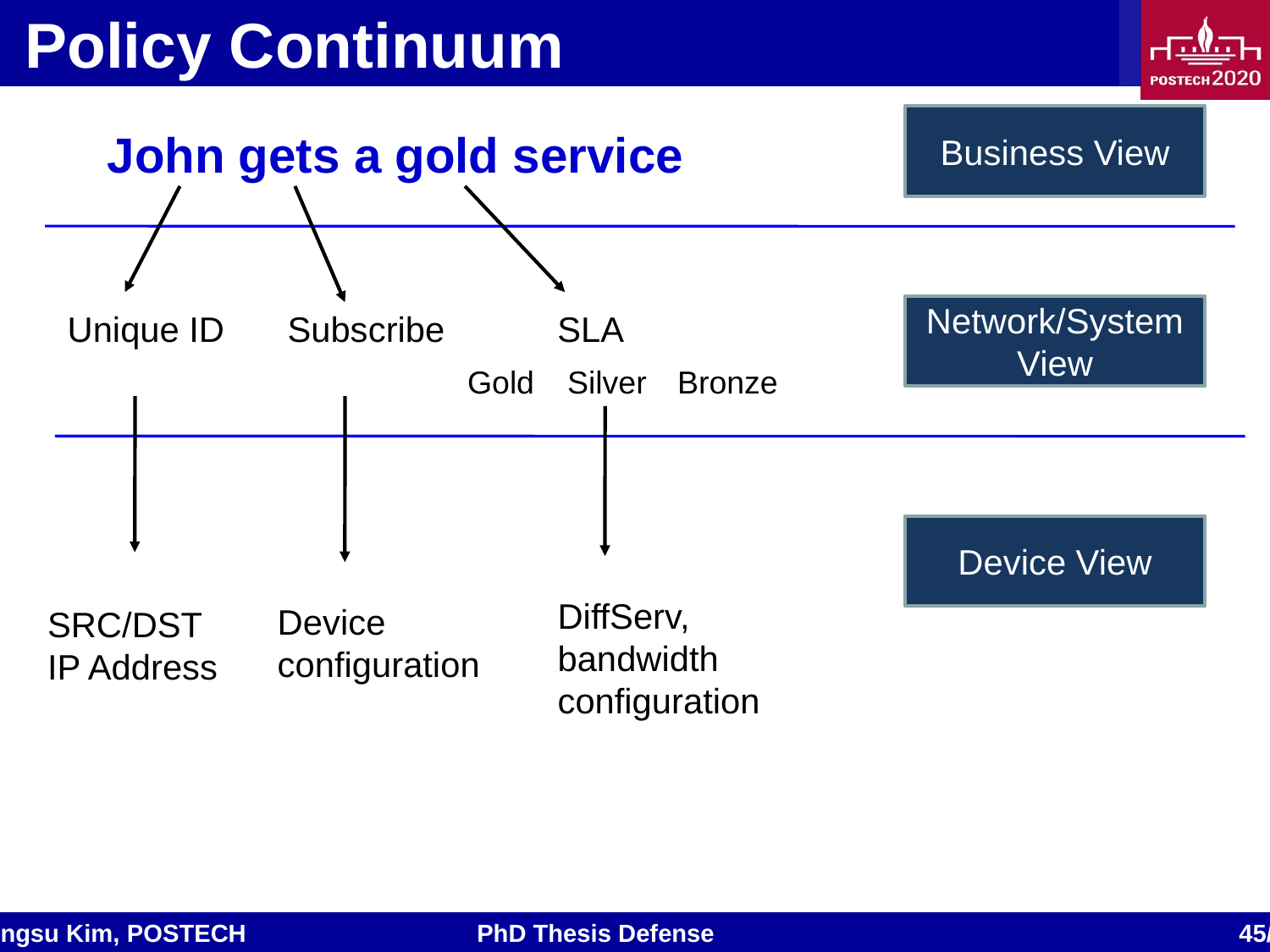

# Policy Continuum
Business View
John gets a gold service
Network/System View
Unique ID
Subscribe
SLA
Gold
Silver
Bronze
Device View
DiffServ, bandwidth  configuration
Device configuration
SRC/DST
IP Address